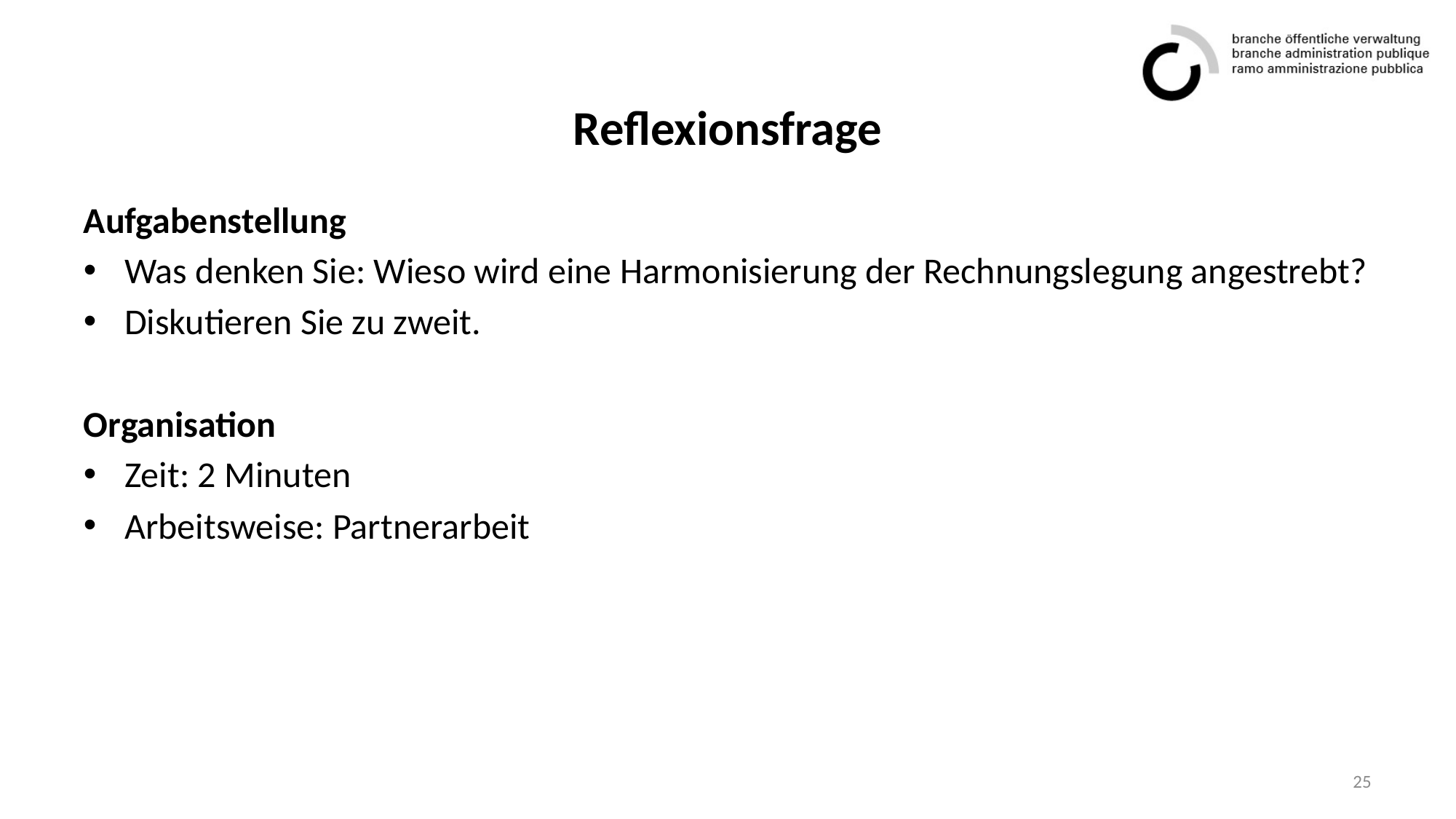

# Reflexionsfrage
Aufgabenstellung
Was denken Sie: Wieso wird eine Harmonisierung der Rechnungslegung angestrebt?
Diskutieren Sie zu zweit.

Organisation
Zeit: 2 Minuten
Arbeitsweise: Partnerarbeit

25